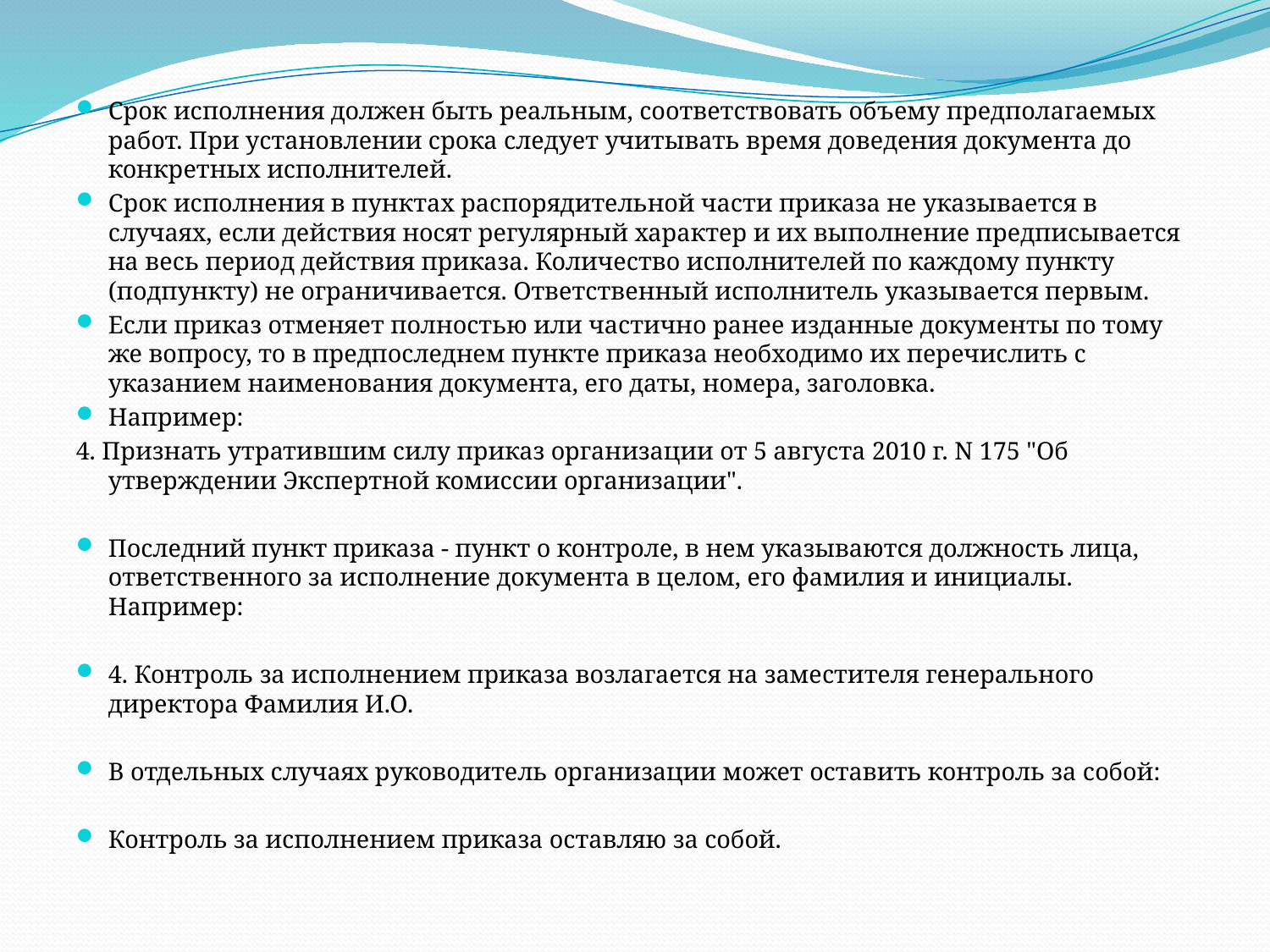

Срок исполнения должен быть реальным, соответствовать объему предполагаемых работ. При установлении срока следует учитывать время доведения документа до конкретных исполнителей.
Срок исполнения в пунктах распорядительной части приказа не указывается в случаях, если действия носят регулярный характер и их выполнение предписывается на весь период действия приказа. Количество исполнителей по каждому пункту (подпункту) не ограничивается. Ответственный исполнитель указывается первым.
Если приказ отменяет полностью или частично ранее изданные документы по тому же вопросу, то в предпоследнем пункте приказа необходимо их перечислить с указанием наименования документа, его даты, номера, заголовка.
Например:
4. Признать утратившим силу приказ организации от 5 августа 2010 г. N 175 "Об утверждении Экспертной комиссии организации".

Последний пункт приказа - пункт о контроле, в нем указываются должность лица, ответственного за исполнение документа в целом, его фамилия и инициалы. Например:

4. Контроль за исполнением приказа возлагается на заместителя генерального директора Фамилия И.О.

В отдельных случаях руководитель организации может оставить контроль за собой:

Контроль за исполнением приказа оставляю за собой.